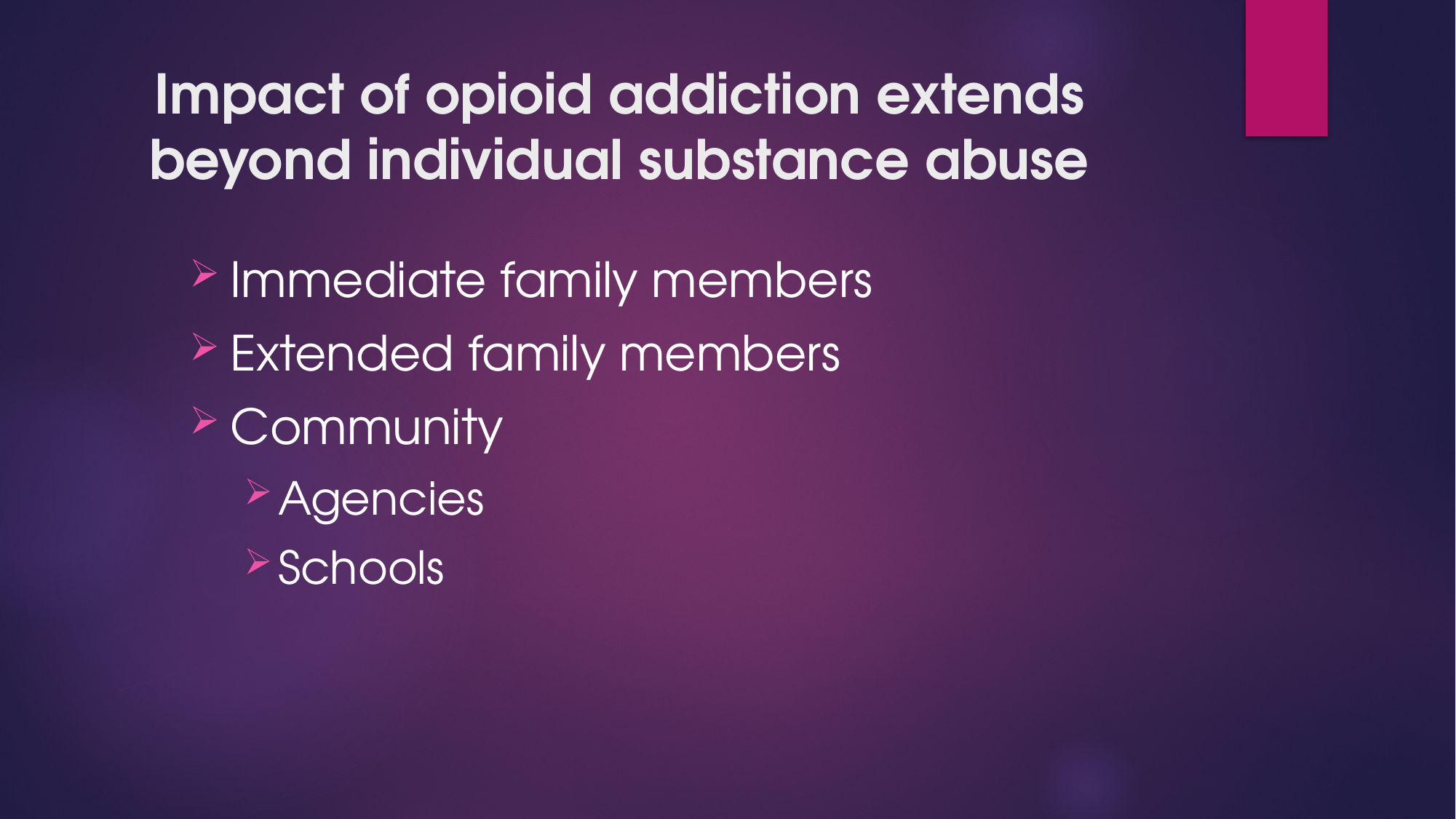

# Impact of opioid addiction extends beyond individual substance abuse
Immediate family members
Extended family members
Community
Agencies
Schools